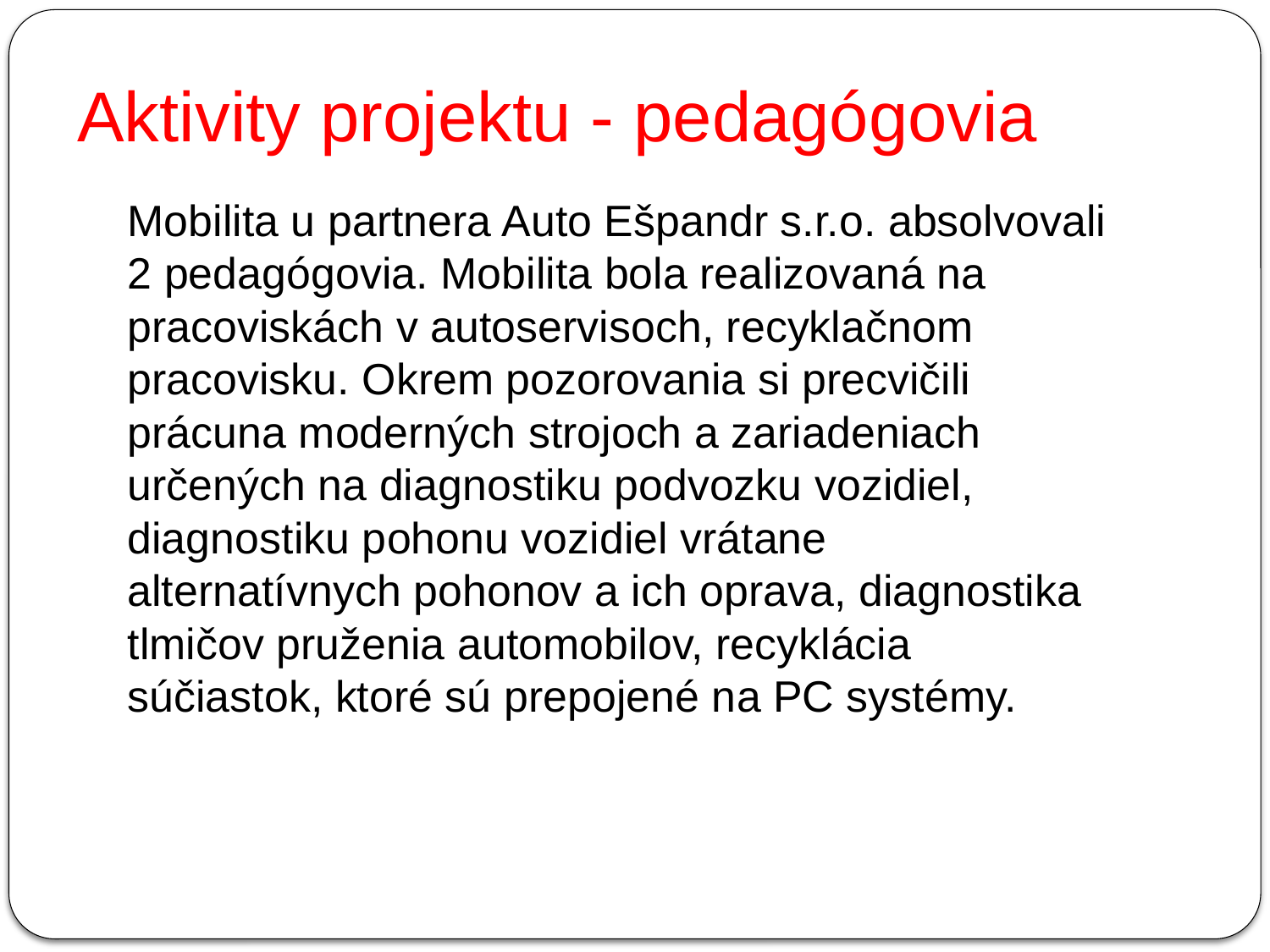

# Aktivity projektu - pedagógovia
Mobilita u partnera Auto Ešpandr s.r.o. absolvovali 2 pedagógovia. Mobilita bola realizovaná na pracoviskách v autoservisoch, recyklačnom pracovisku. Okrem pozorovania si precvičili prácuna moderných strojoch a zariadeniach určených na diagnostiku podvozku vozidiel, diagnostiku pohonu vozidiel vrátane alternatívnych pohonov a ich oprava, diagnostika tlmičov pruženia automobilov, recyklácia súčiastok, ktoré sú prepojené na PC systémy.